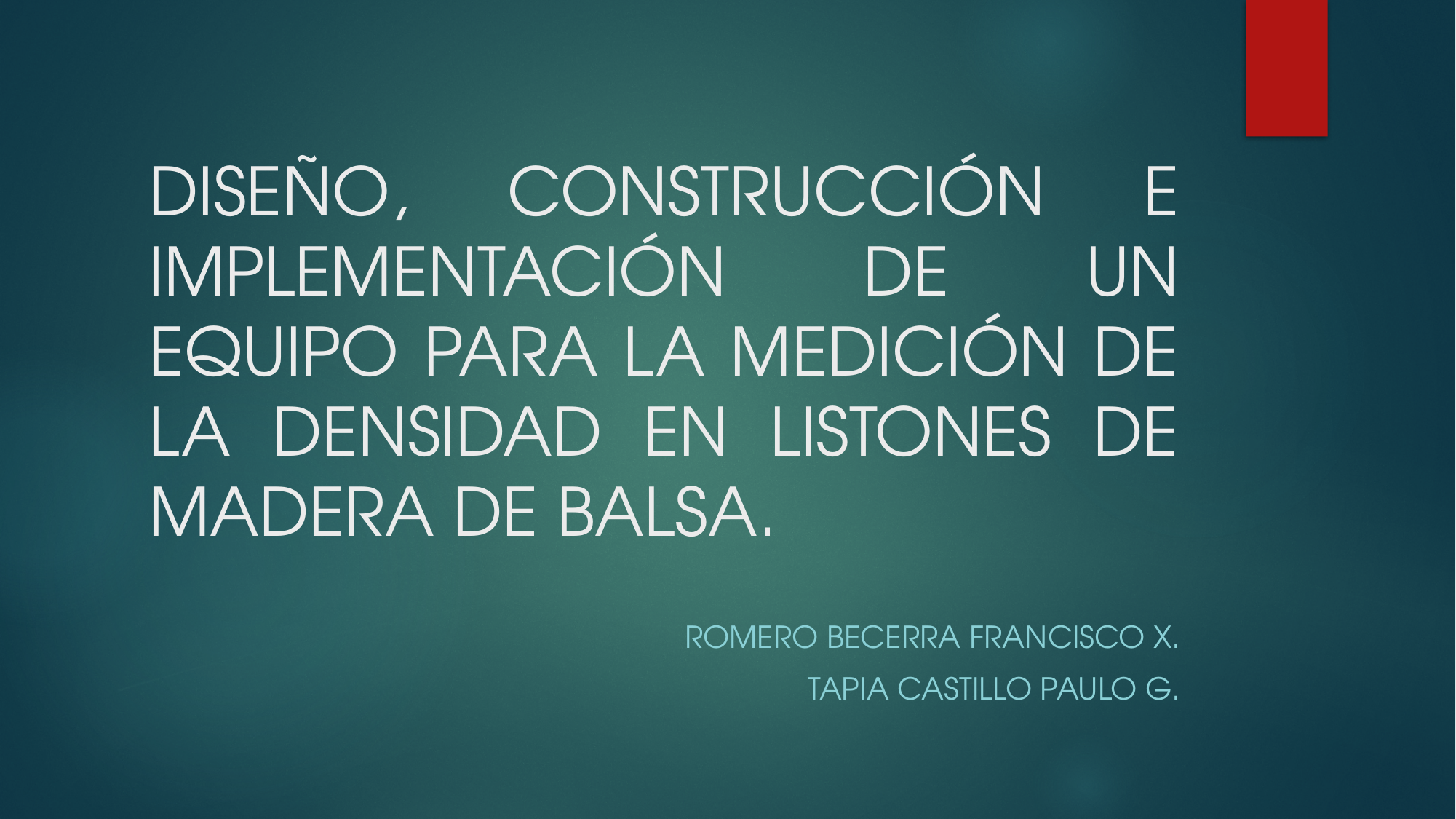

# DISEÑO, CONSTRUCCIÓN E IMPLEMENTACIÓN DE UN EQUIPO PARA LA MEDICIÓN DE LA DENSIDAD EN LISTONES DE MADERA DE BALSA.
ROMERO BECERRA FRANCISCO X.
TAPIA CASTILLO PAULO G.